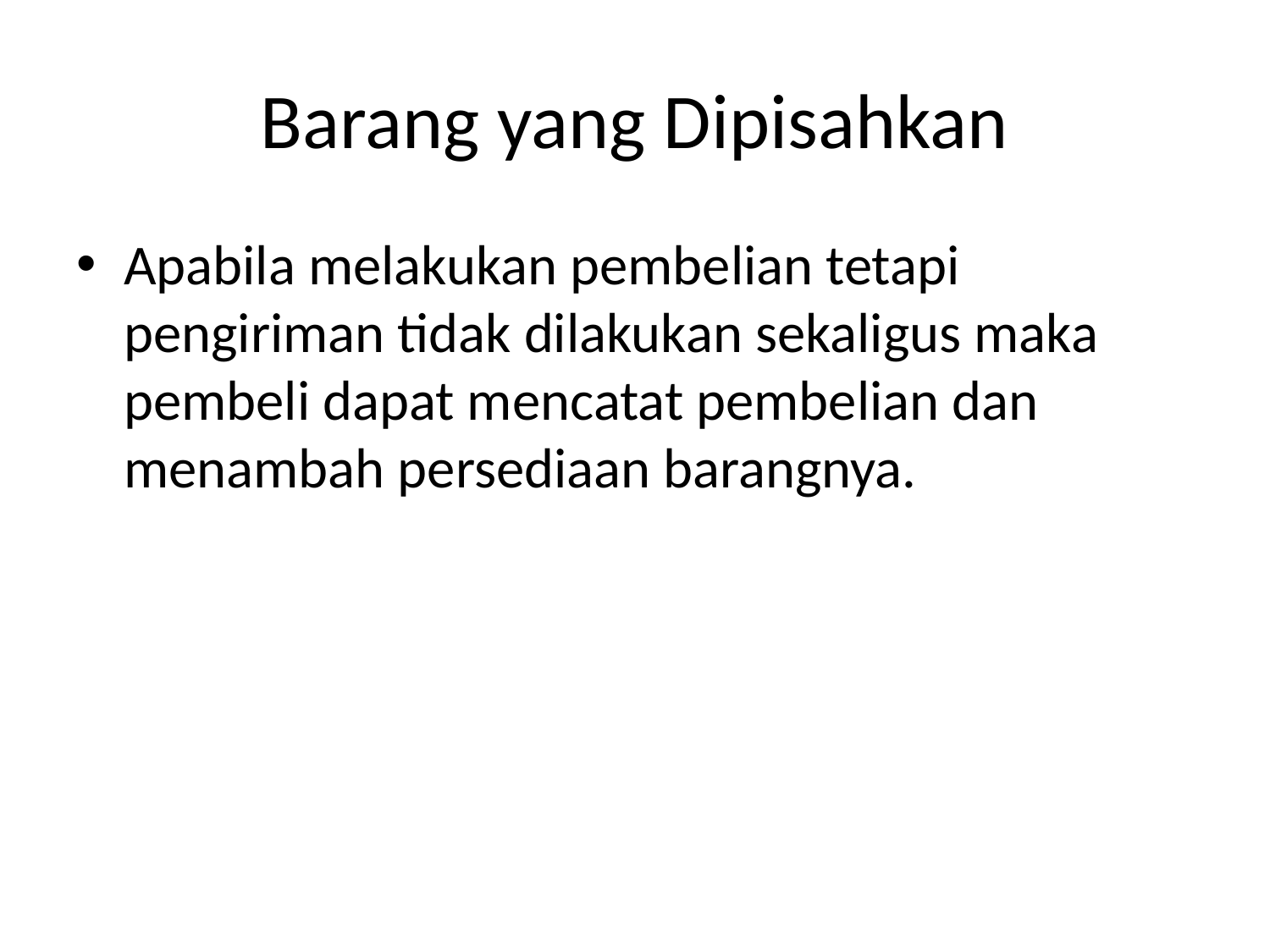

# Barang yang Dipisahkan
Apabila melakukan pembelian tetapi pengiriman tidak dilakukan sekaligus maka pembeli dapat mencatat pembelian dan menambah persediaan barangnya.